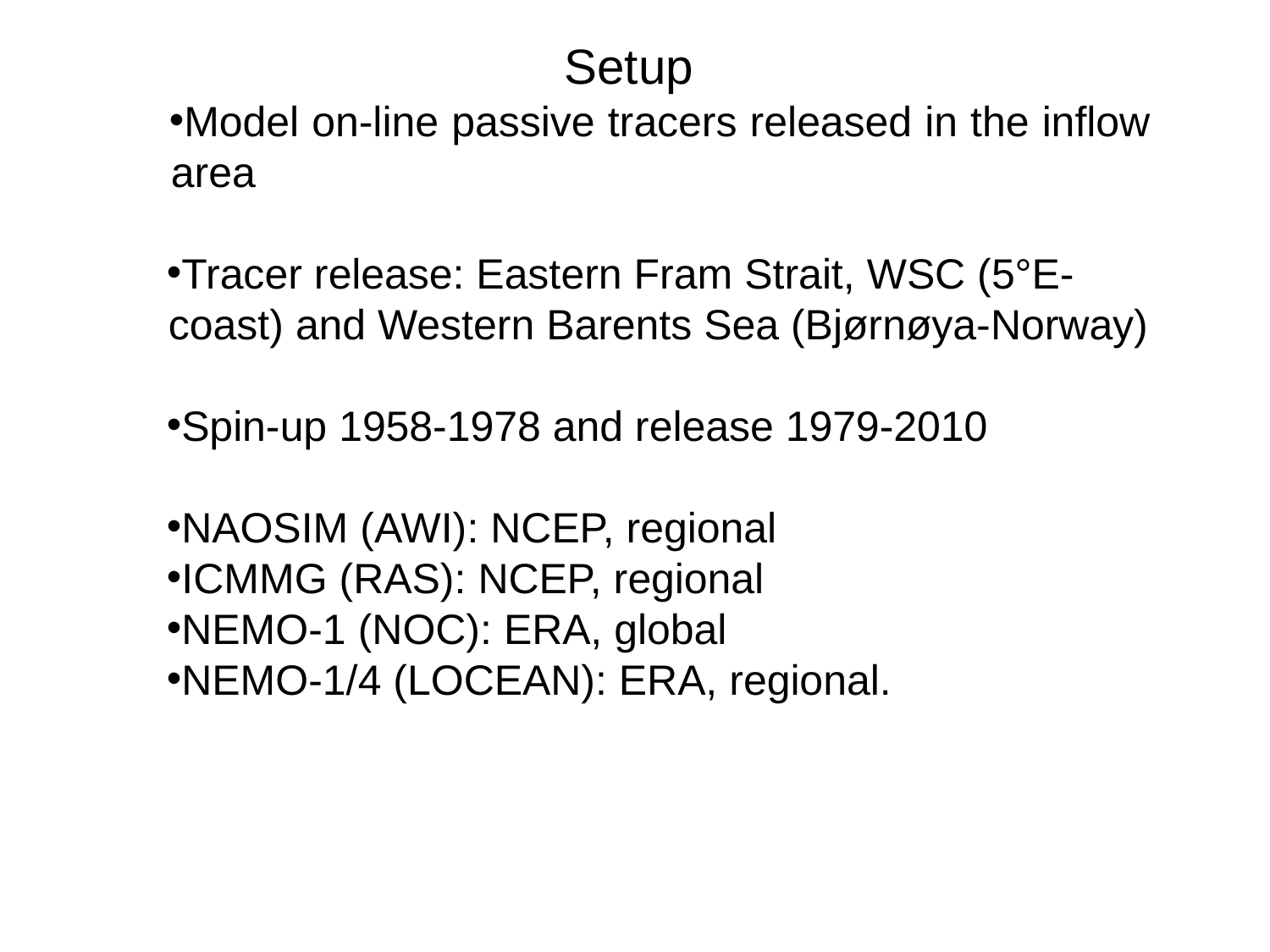

Setup
Model on-line passive tracers released in the inflow area

Tracer release: Eastern Fram Strait, WSC (5°E-coast) and Western Barents Sea (Bjørnøya-Norway)

Spin-up 1958-1978 and release 1979-2010

NAOSIM (AWI): NCEP, regional
ICMMG (RAS): NCEP, regional
NEMO-1 (NOC): ERA, global
NEMO-1/4 (LOCEAN): ERA, regional.